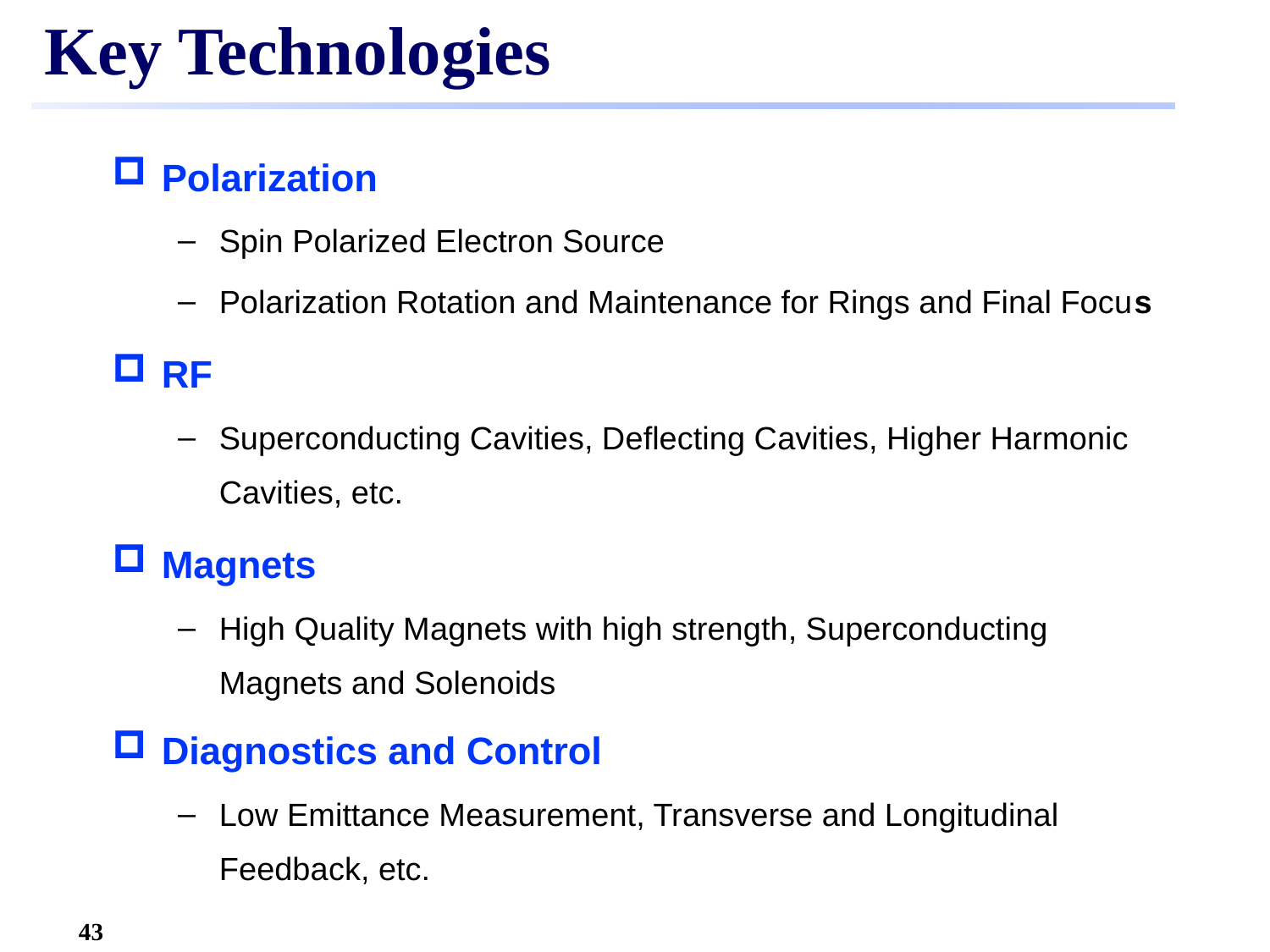

# Key Technologies
Polarization
Spin Polarized Electron Source
Polarization Rotation and Maintenance for Rings and Final Focus
RF
Superconducting Cavities, Deflecting Cavities, Higher Harmonic Cavities, etc.
Magnets
High Quality Magnets with high strength, Superconducting Magnets and Solenoids
Diagnostics and Control
Low Emittance Measurement, Transverse and Longitudinal  Feedback, etc.
43